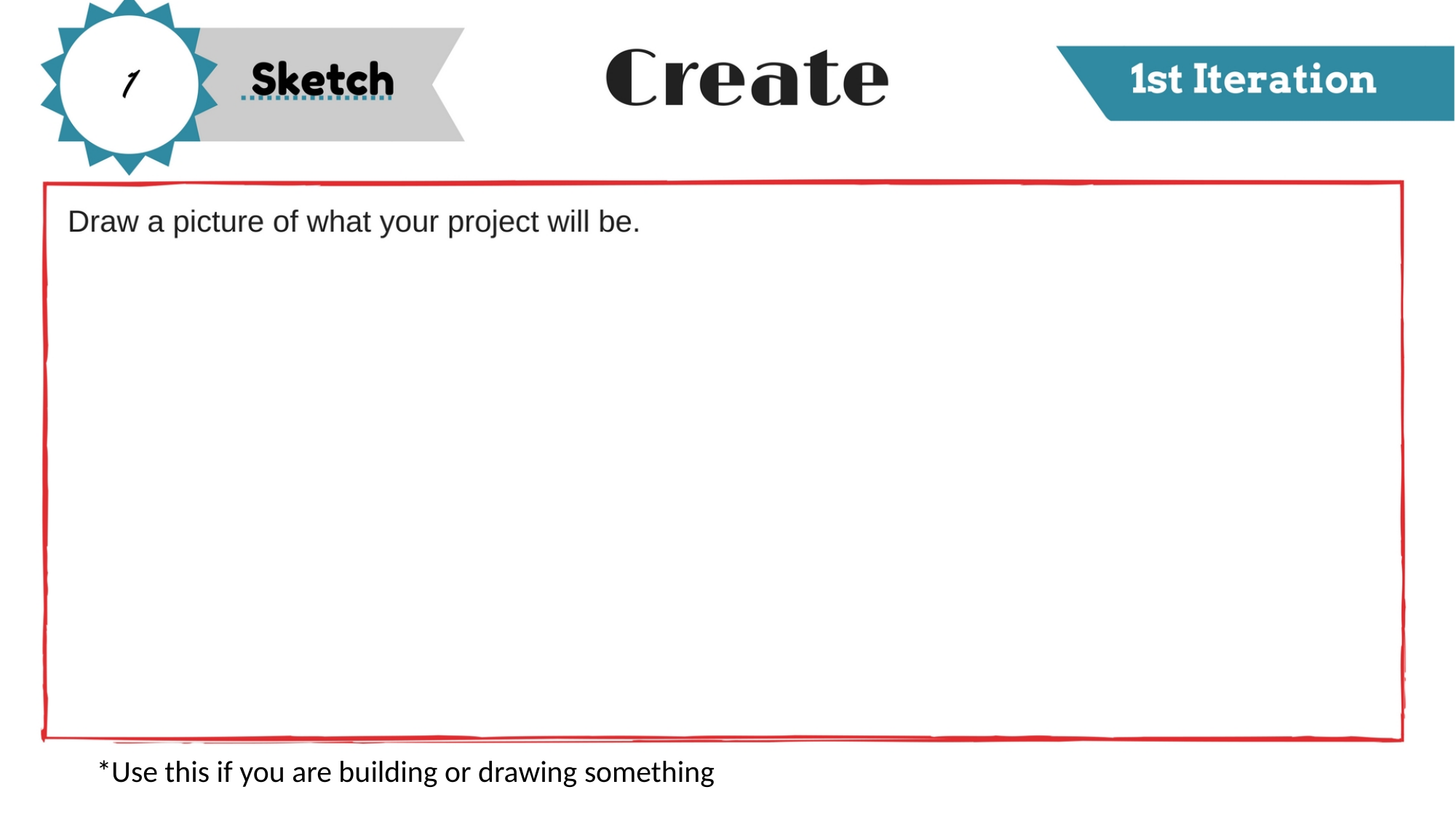

*Use this if you are building or drawing something